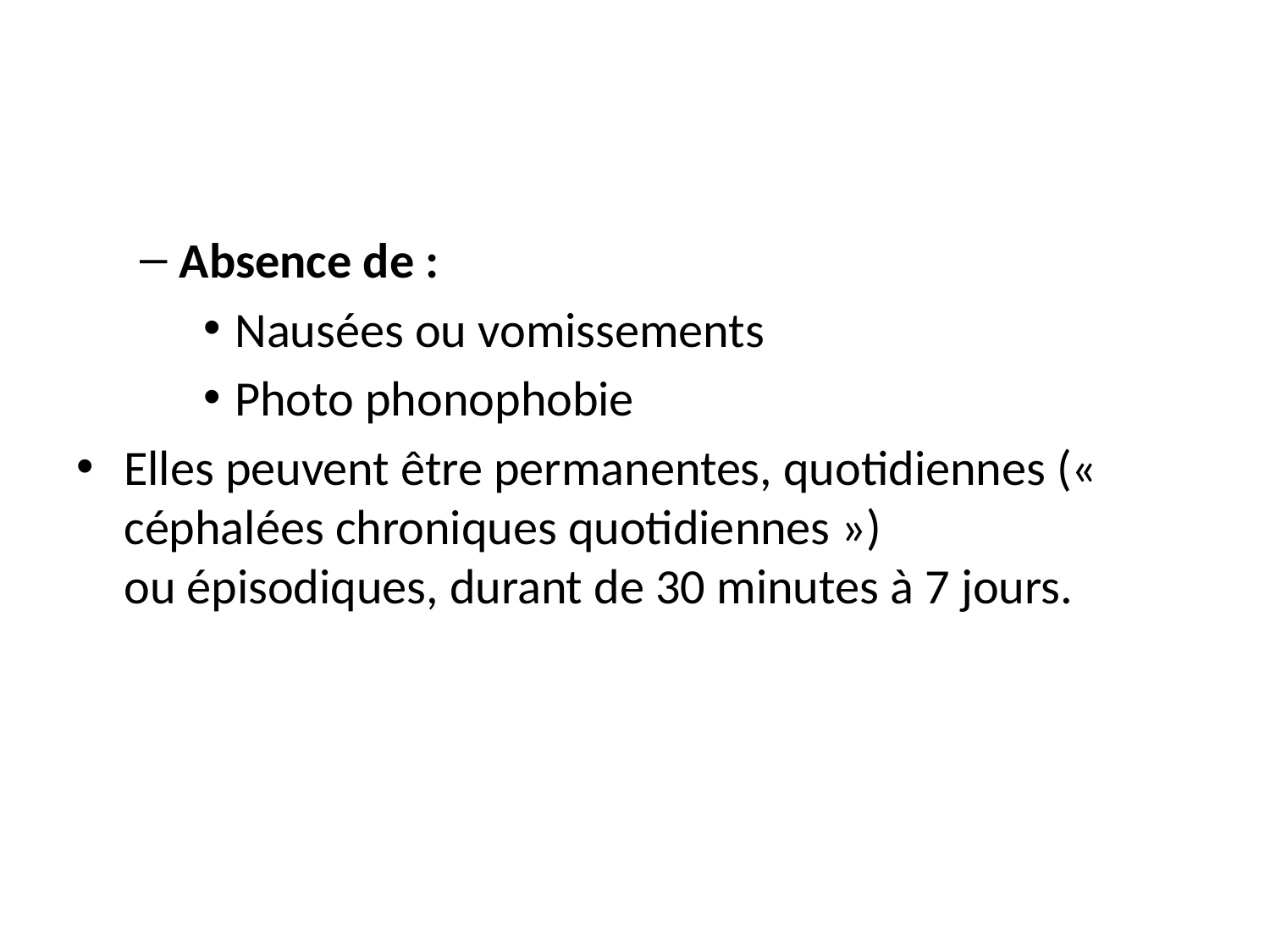

Absence de :
Nausées ou vomissements
Photo phonophobie
Elles peuvent être permanentes, quotidiennes (« céphalées chroniques quotidiennes »)
ou épisodiques, durant de 30 minutes à 7 jours.